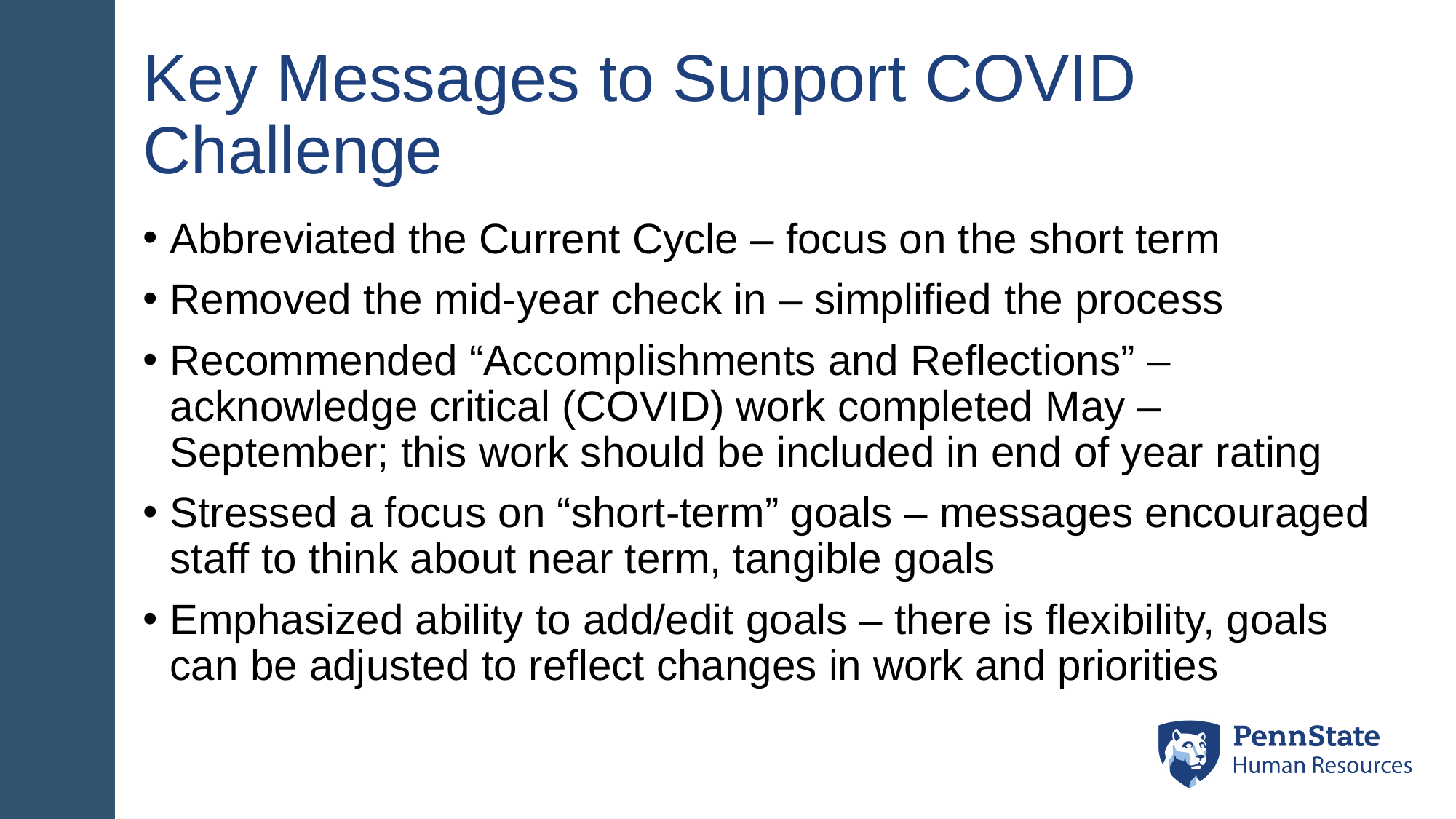

# Key Messages to Support COVID Challenge
Abbreviated the Current Cycle – focus on the short term
Removed the mid-year check in – simplified the process
Recommended “Accomplishments and Reflections” – acknowledge critical (COVID) work completed May – September; this work should be included in end of year rating
Stressed a focus on “short-term” goals – messages encouraged staff to think about near term, tangible goals
Emphasized ability to add/edit goals – there is flexibility, goals can be adjusted to reflect changes in work and priorities